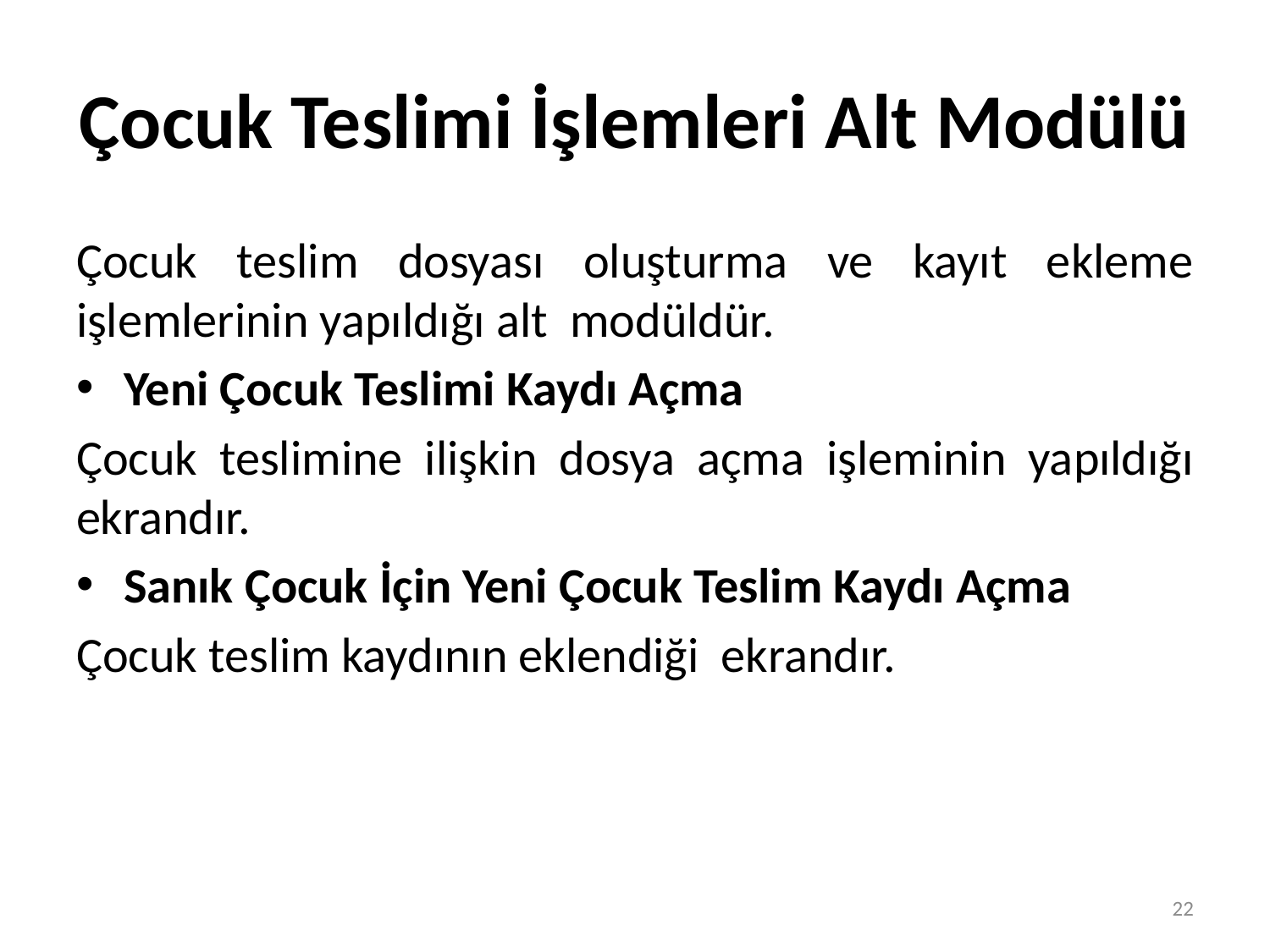

# Çocuk Teslimi İşlemleri Alt Modülü
Çocuk teslim dosyası oluşturma ve kayıt ekleme işlemlerinin yapıldığı alt  modüldür.
Yeni Çocuk Teslimi Kaydı Açma
Çocuk teslimine ilişkin dosya açma işleminin yapıldığı ekrandır.
Sanık Çocuk İçin Yeni Çocuk Teslim Kaydı Açma
Çocuk teslim kaydının eklendiği  ekrandır.

22